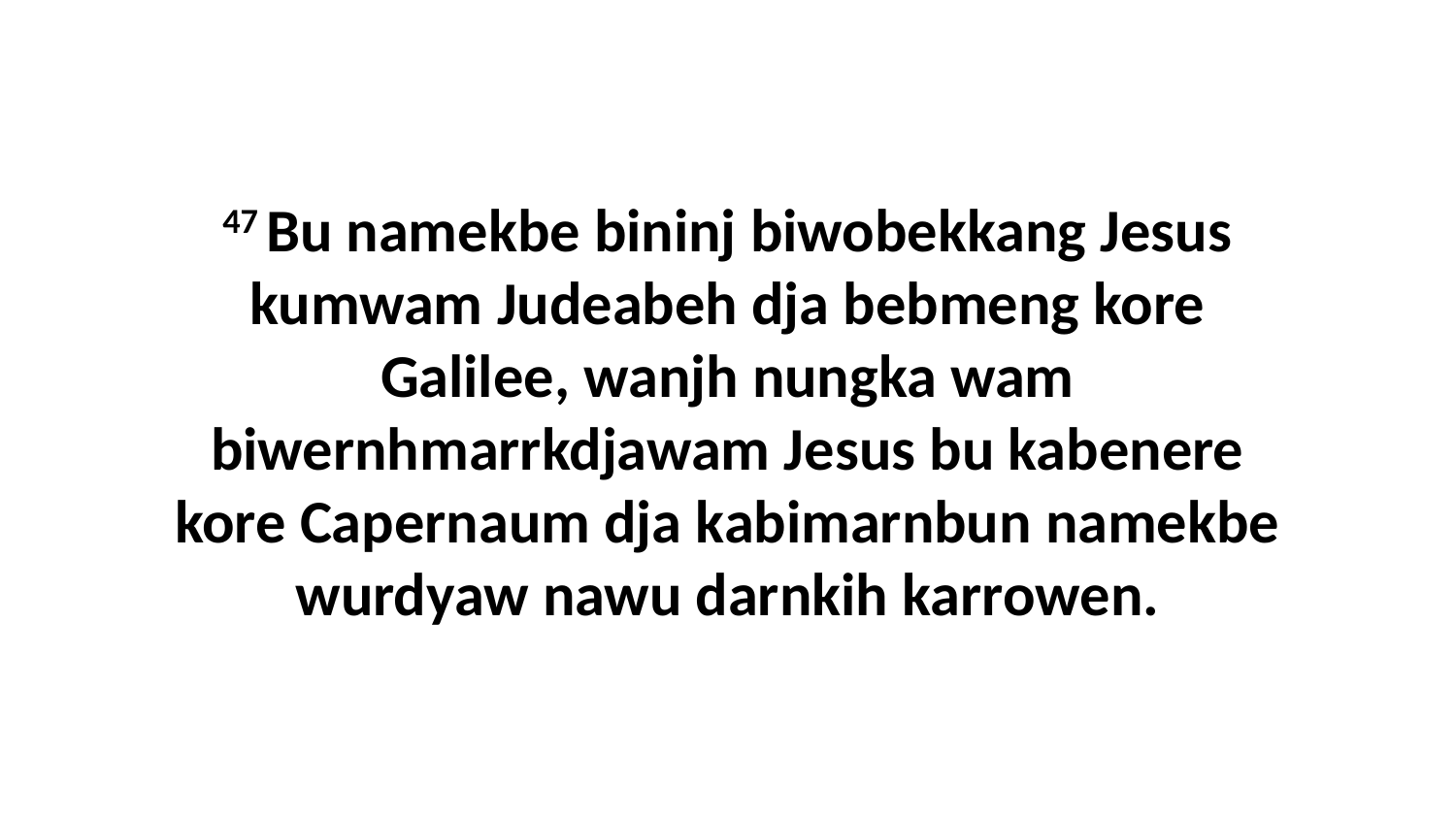

47 Bu namekbe bininj biwobekkang Jesus kumwam Judeabeh dja bebmeng kore Galilee, wanjh nungka wam biwernhmarrkdjawam Jesus bu kabenere kore Capernaum dja kabimarnbun namekbe wurdyaw nawu darnkih karrowen.